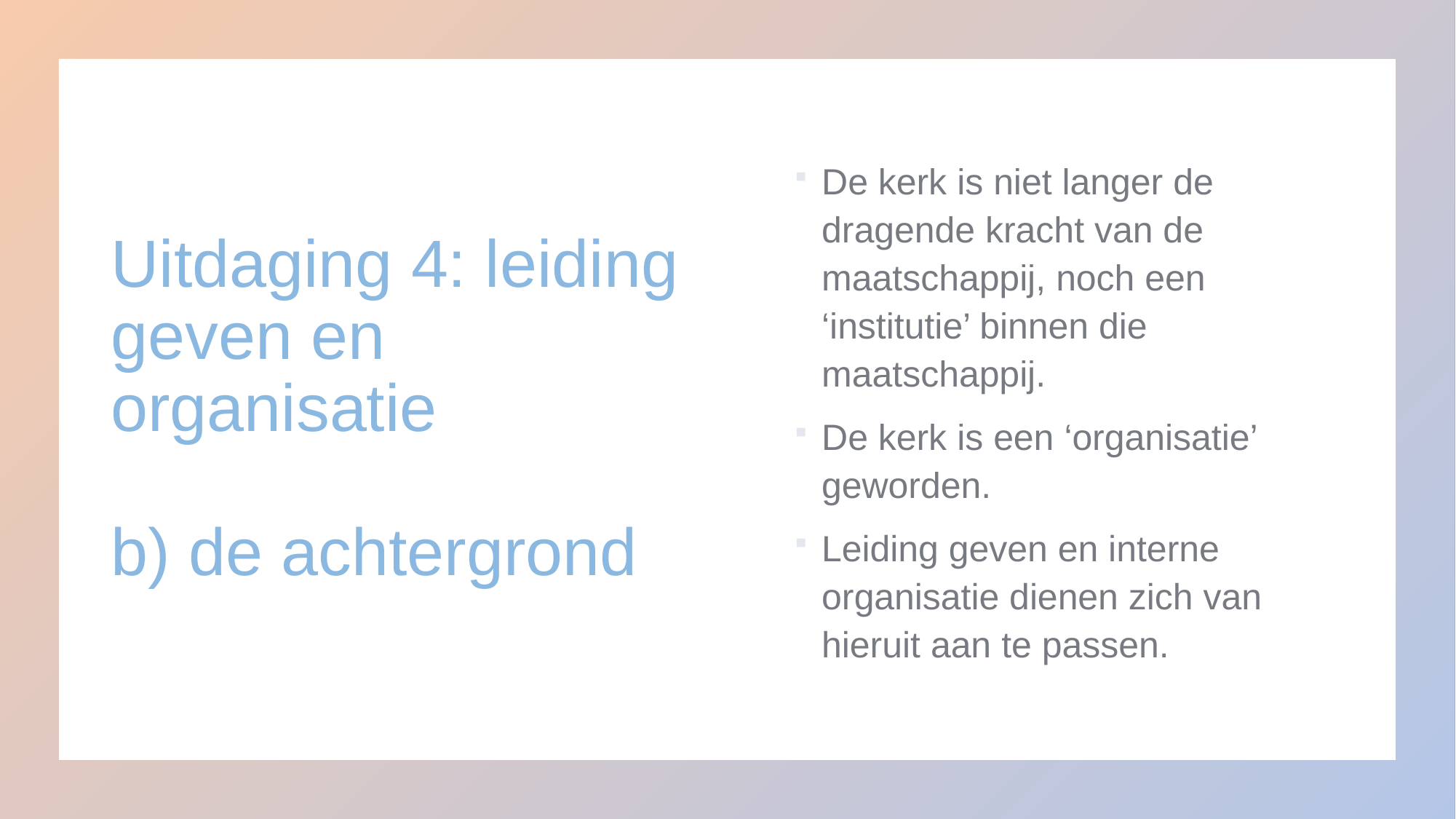

# Uitdaging 4: leiding geven en organisatie b) de achtergrond
De kerk is niet langer de dragende kracht van de maatschappij, noch een ‘institutie’ binnen die maatschappij.
De kerk is een ‘organisatie’ geworden.
Leiding geven en interne organisatie dienen zich van hieruit aan te passen.